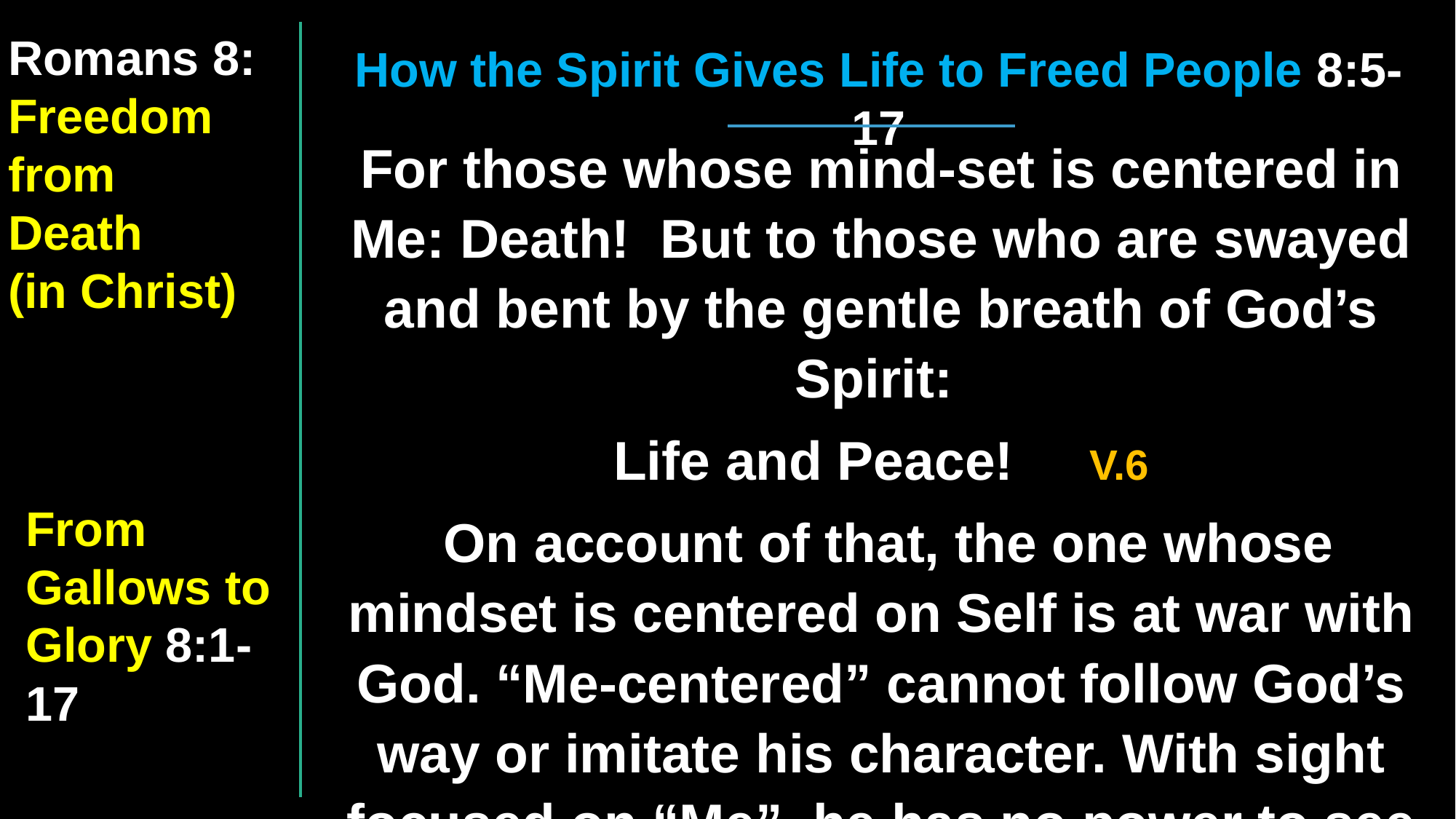

Romans 8:
Freedom from
Death
(in Christ)
How the Spirit Gives Life to Freed People 8:5-17
For those whose mind-set is centered in Me: Death!  But to those who are swayed and bent by the gentle breath of God’s Spirit:
Life and Peace!     V.6
 On account of that, the one whose mindset is centered on Self is at war with God. “Me-centered” cannot follow God’s way or imitate his character. With sight focused on “Me”, he has no power to see God.    V. 7
From Gallows to Glory 8:1-17